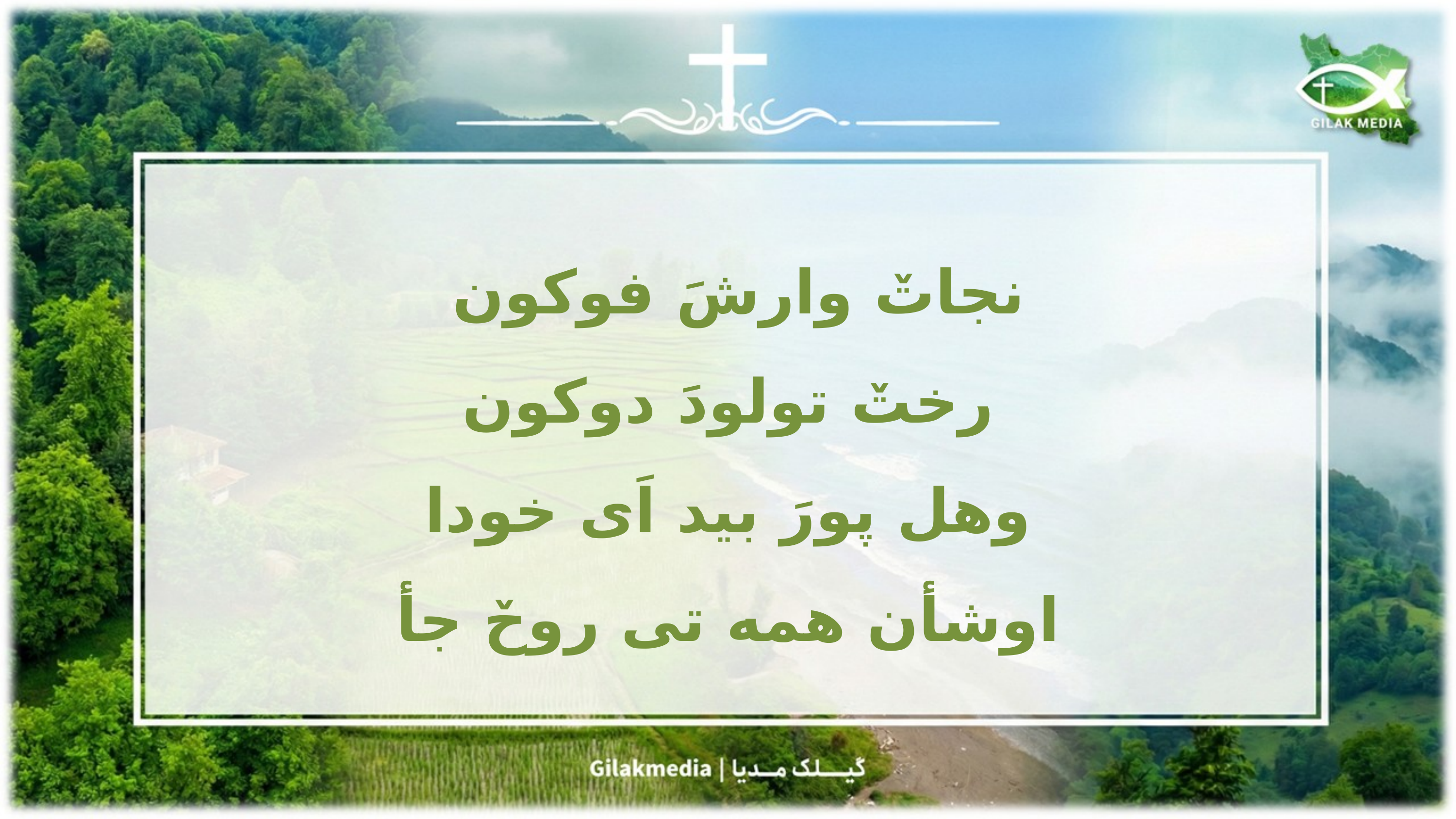

نجاتٚ وارشَ فوکون
 رختٚ تولودَ دوکون
وهل پورَ بید اَی خودا
 اوشأن همه تی روحٚ جأ